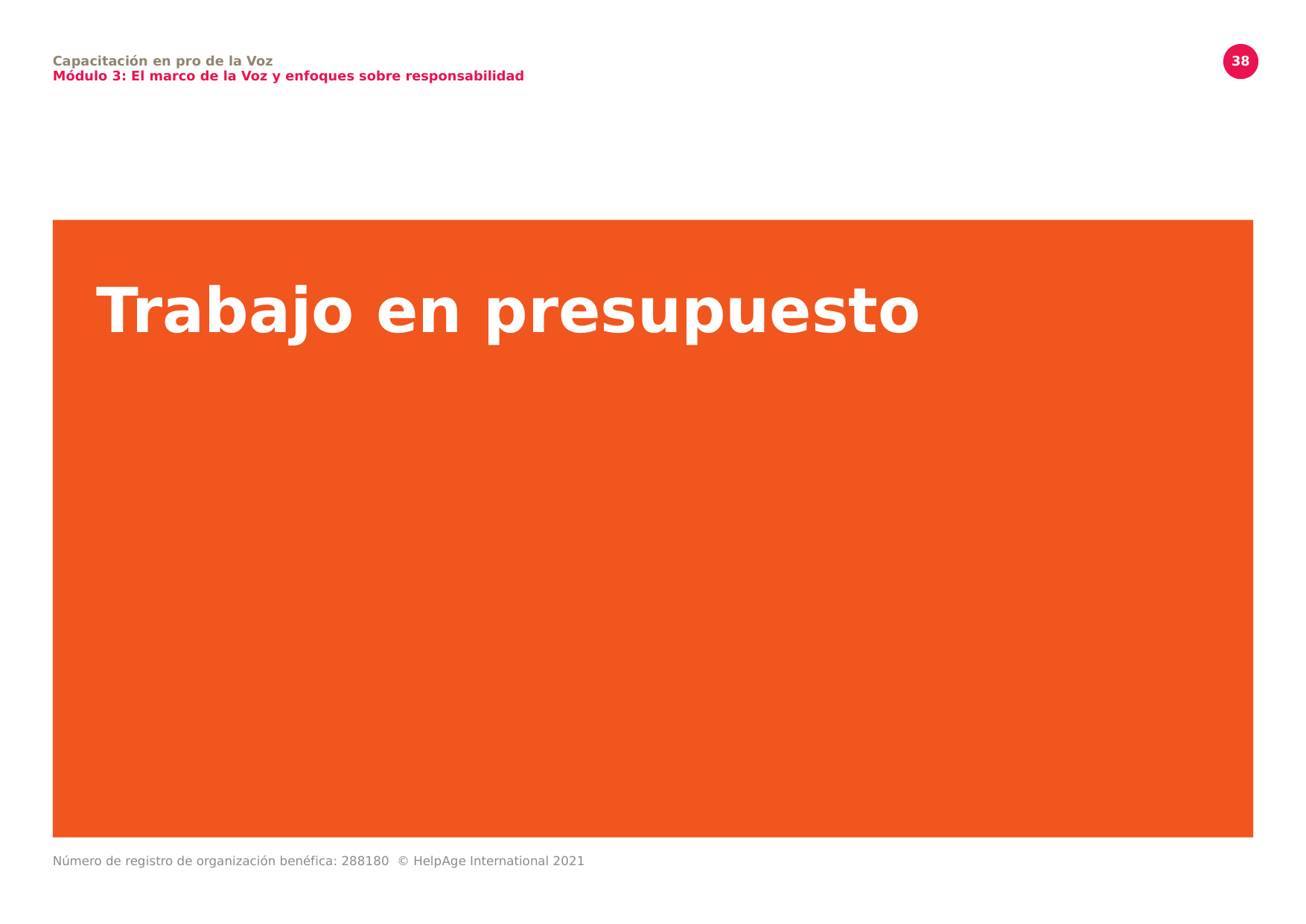

Capacitación en pro de la Voz
Módulo 3: El marco de la Voz y enfoques sobre responsabilidad
38
# Trabajo en presupuesto